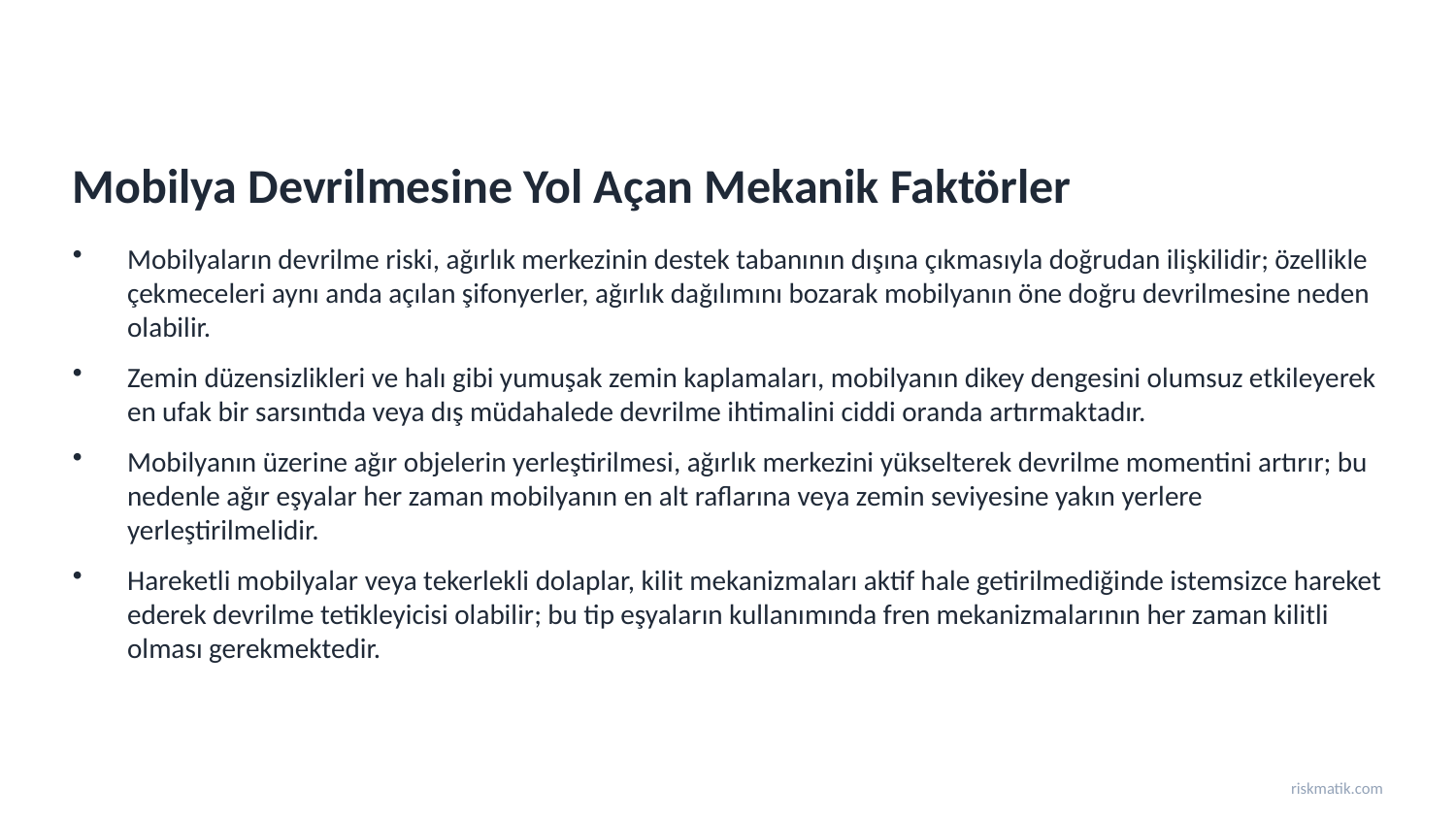

Mobilya Devrilmesine Yol Açan Mekanik Faktörler
Mobilyaların devrilme riski, ağırlık merkezinin destek tabanının dışına çıkmasıyla doğrudan ilişkilidir; özellikle çekmeceleri aynı anda açılan şifonyerler, ağırlık dağılımını bozarak mobilyanın öne doğru devrilmesine neden olabilir.
Zemin düzensizlikleri ve halı gibi yumuşak zemin kaplamaları, mobilyanın dikey dengesini olumsuz etkileyerek en ufak bir sarsıntıda veya dış müdahalede devrilme ihtimalini ciddi oranda artırmaktadır.
Mobilyanın üzerine ağır objelerin yerleştirilmesi, ağırlık merkezini yükselterek devrilme momentini artırır; bu nedenle ağır eşyalar her zaman mobilyanın en alt raflarına veya zemin seviyesine yakın yerlere yerleştirilmelidir.
Hareketli mobilyalar veya tekerlekli dolaplar, kilit mekanizmaları aktif hale getirilmediğinde istemsizce hareket ederek devrilme tetikleyicisi olabilir; bu tip eşyaların kullanımında fren mekanizmalarının her zaman kilitli olması gerekmektedir.
riskmatik.com